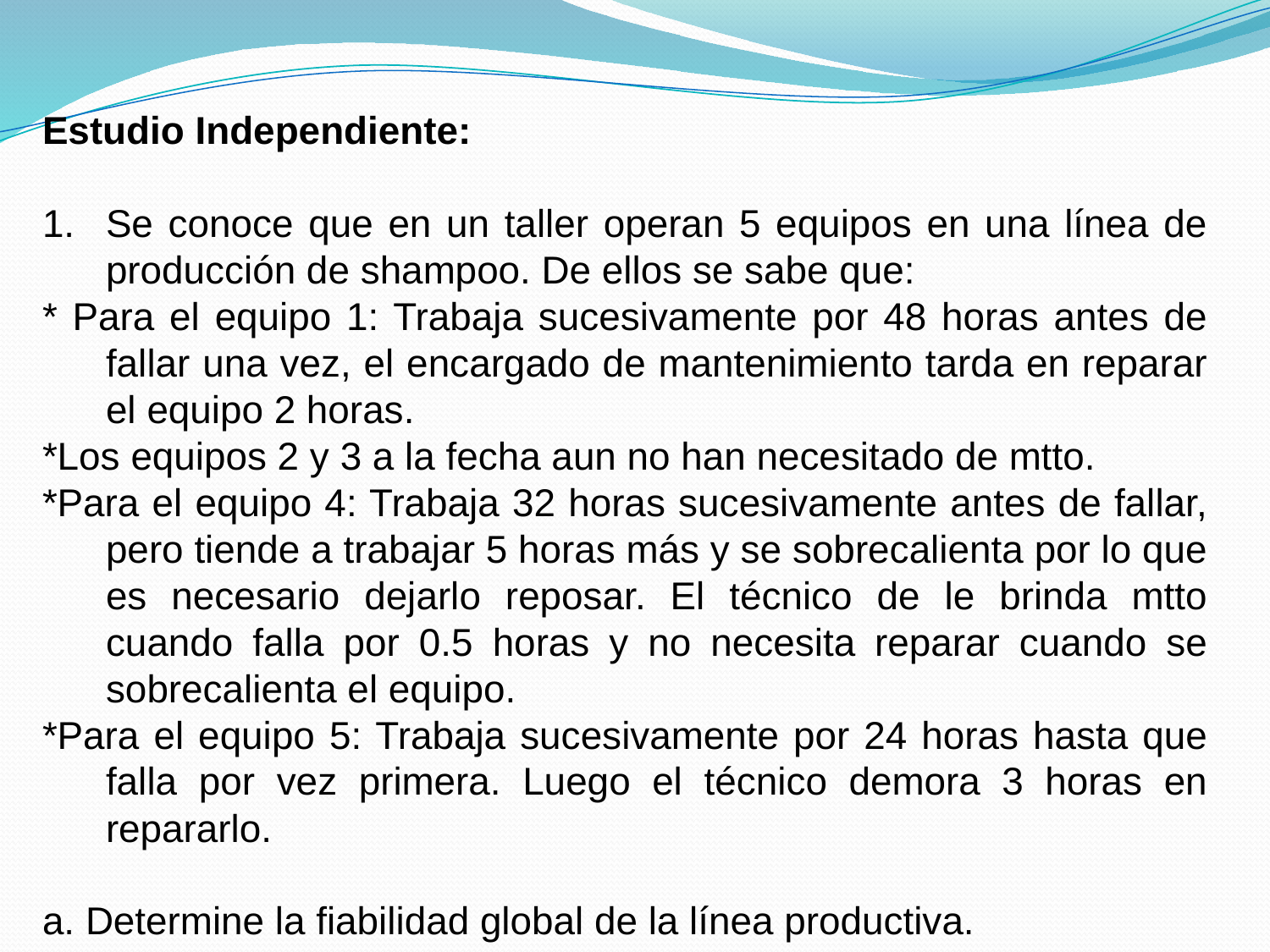

Estudio Independiente:

Se conoce que en un taller operan 5 equipos en una línea de producción de shampoo. De ellos se sabe que:
* Para el equipo 1: Trabaja sucesivamente por 48 horas antes de fallar una vez, el encargado de mantenimiento tarda en reparar el equipo 2 horas.
*Los equipos 2 y 3 a la fecha aun no han necesitado de mtto.
*Para el equipo 4: Trabaja 32 horas sucesivamente antes de fallar, pero tiende a trabajar 5 horas más y se sobrecalienta por lo que es necesario dejarlo reposar. El técnico de le brinda mtto cuando falla por 0.5 horas y no necesita reparar cuando se sobrecalienta el equipo.
*Para el equipo 5: Trabaja sucesivamente por 24 horas hasta que falla por vez primera. Luego el técnico demora 3 horas en repararlo.

a. Determine la fiabilidad global de la línea productiva.